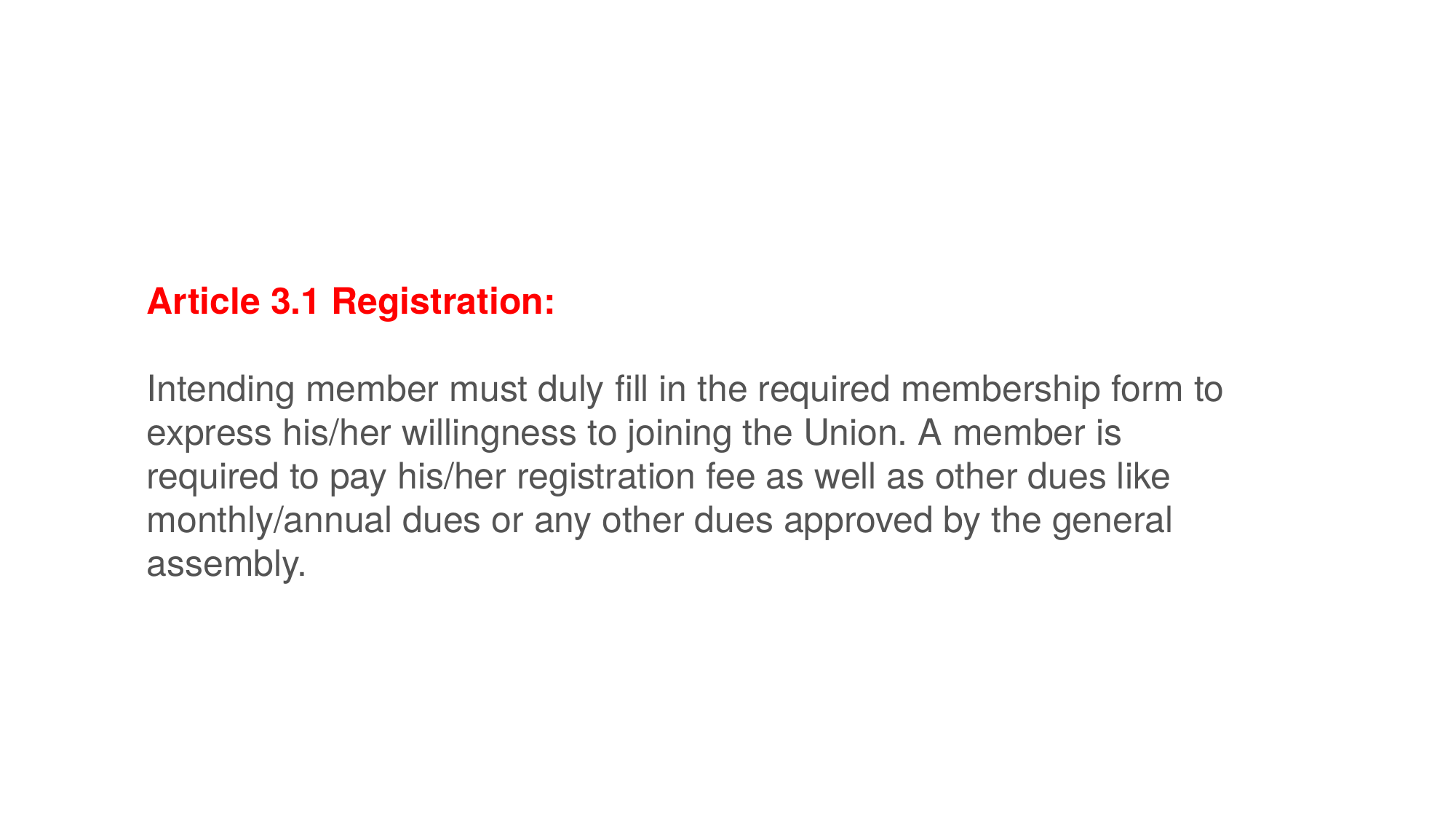

Article 3.1 Registration:
Intending member must duly fill in the required membership form to express his/her willingness to joining the Union. A member is required to pay his/her registration fee as well as other dues like
monthly/annual dues or any other dues approved by the general assembly.